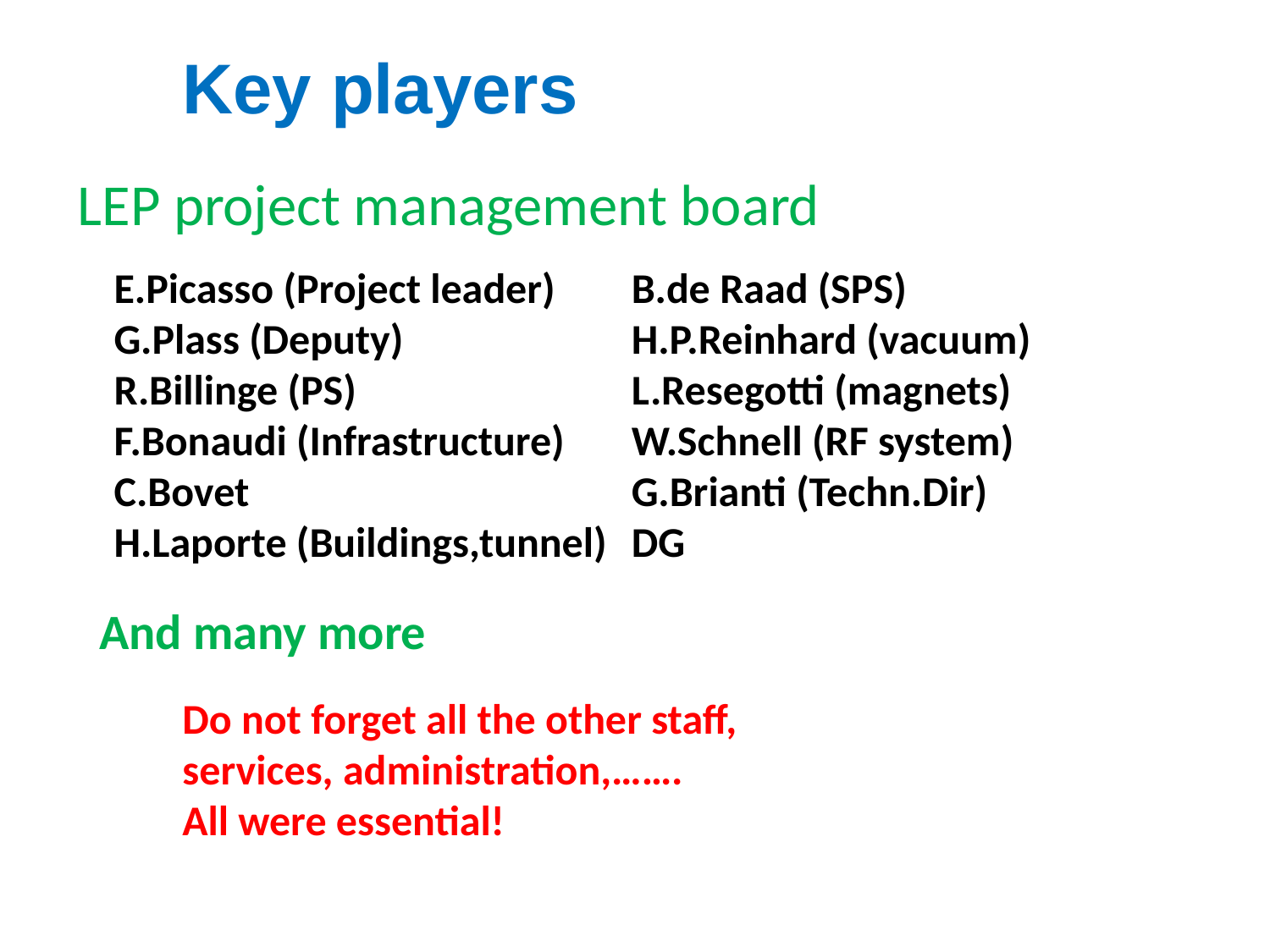

Key players
# LEP project management board
E.Picasso (Project leader)
G.Plass (Deputy)
R.Billinge (PS)
F.Bonaudi (Infrastructure)
C.Bovet
H.Laporte (Buildings,tunnel)
B.de Raad (SPS)
H.P.Reinhard (vacuum)
L.Resegotti (magnets)
W.Schnell (RF system)
G.Brianti (Techn.Dir)
DG
And many more
Do not forget all the other staff,
services, administration,…….
All were essential!